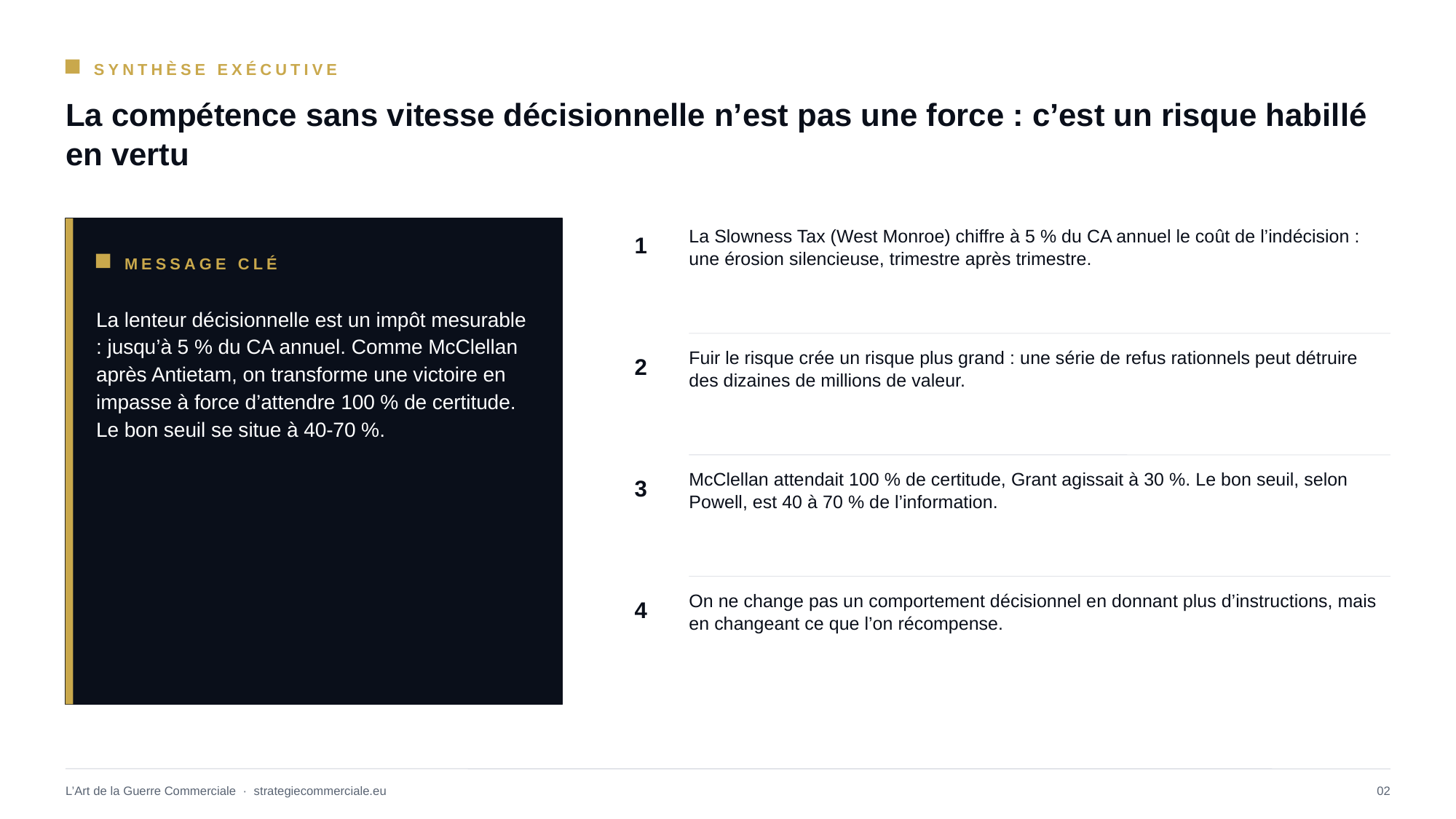

SYNTHÈSE EXÉCUTIVE

La compétence sans vitesse décisionnelle n’est pas une force : c’est un risque habillé en vertu

1
La Slowness Tax (West Monroe) chiffre à 5 % du CA annuel le coût de l’indécision : une érosion silencieuse, trimestre après trimestre.
MESSAGE CLÉ

La lenteur décisionnelle est un impôt mesurable : jusqu’à 5 % du CA annuel. Comme McClellan après Antietam, on transforme une victoire en impasse à force d’attendre 100 % de certitude. Le bon seuil se situe à 40-70 %.

2
Fuir le risque crée un risque plus grand : une série de refus rationnels peut détruire des dizaines de millions de valeur.

3
McClellan attendait 100 % de certitude, Grant agissait à 30 %. Le bon seuil, selon Powell, est 40 à 70 % de l’information.

4
On ne change pas un comportement décisionnel en donnant plus d’instructions, mais en changeant ce que l’on récompense.

L’Art de la Guerre Commerciale  ·  strategiecommerciale.eu
02